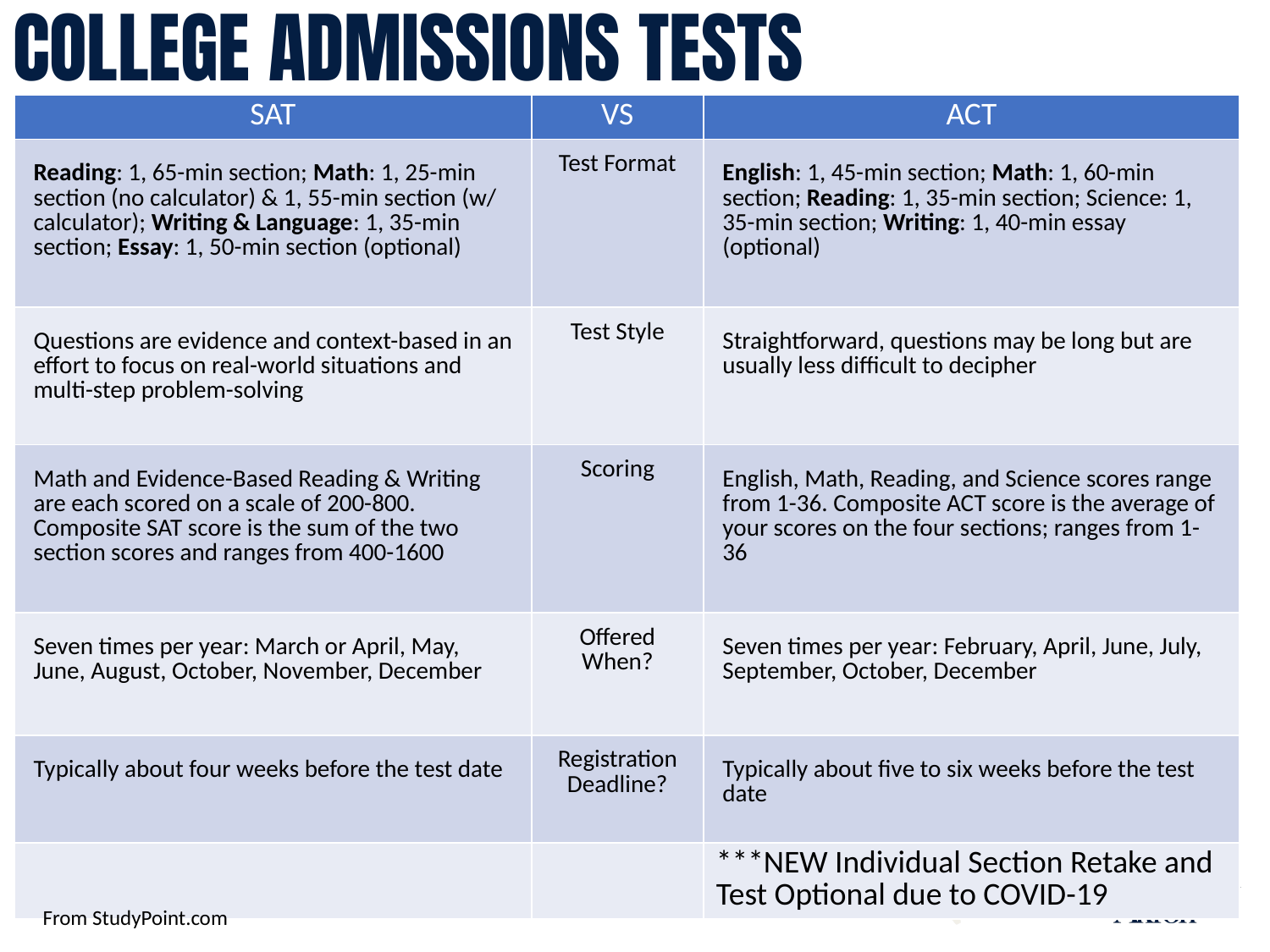

# College admissions tests
| SAT | VS | ACT |
| --- | --- | --- |
| Reading: 1, 65-min section; Math: 1, 25-min section (no calculator) & 1, 55-min section (w/ calculator); Writing & Language: 1, 35-min section; Essay: 1, 50-min section (optional) | Test Format | English: 1, 45-min section; Math: 1, 60-min section; Reading: 1, 35-min section; Science: 1, 35-min section; Writing: 1, 40-min essay (optional) |
| Questions are evidence and context-based in an effort to focus on real-world situations and multi-step problem-solving | Test Style | Straightforward, questions may be long but are usually less difficult to decipher |
| Math and Evidence-Based Reading & Writing are each scored on a scale of 200-800. Composite SAT score is the sum of the two section scores and ranges from 400-1600 | Scoring | English, Math, Reading, and Science scores range from 1-36. Composite ACT score is the average of your scores on the four sections; ranges from 1-36 |
| Seven times per year: March or April, May, June, August, October, November, December | Offered When? | Seven times per year: February, April, June, July, September, October, December |
| Typically about four weeks before the test date | Registration Deadline? | Typically about five to six weeks before the test date |
|  |  | \*\*\*NEW Individual Section Retake and Test Optional due to COVID-19 |

From StudyPoint.com